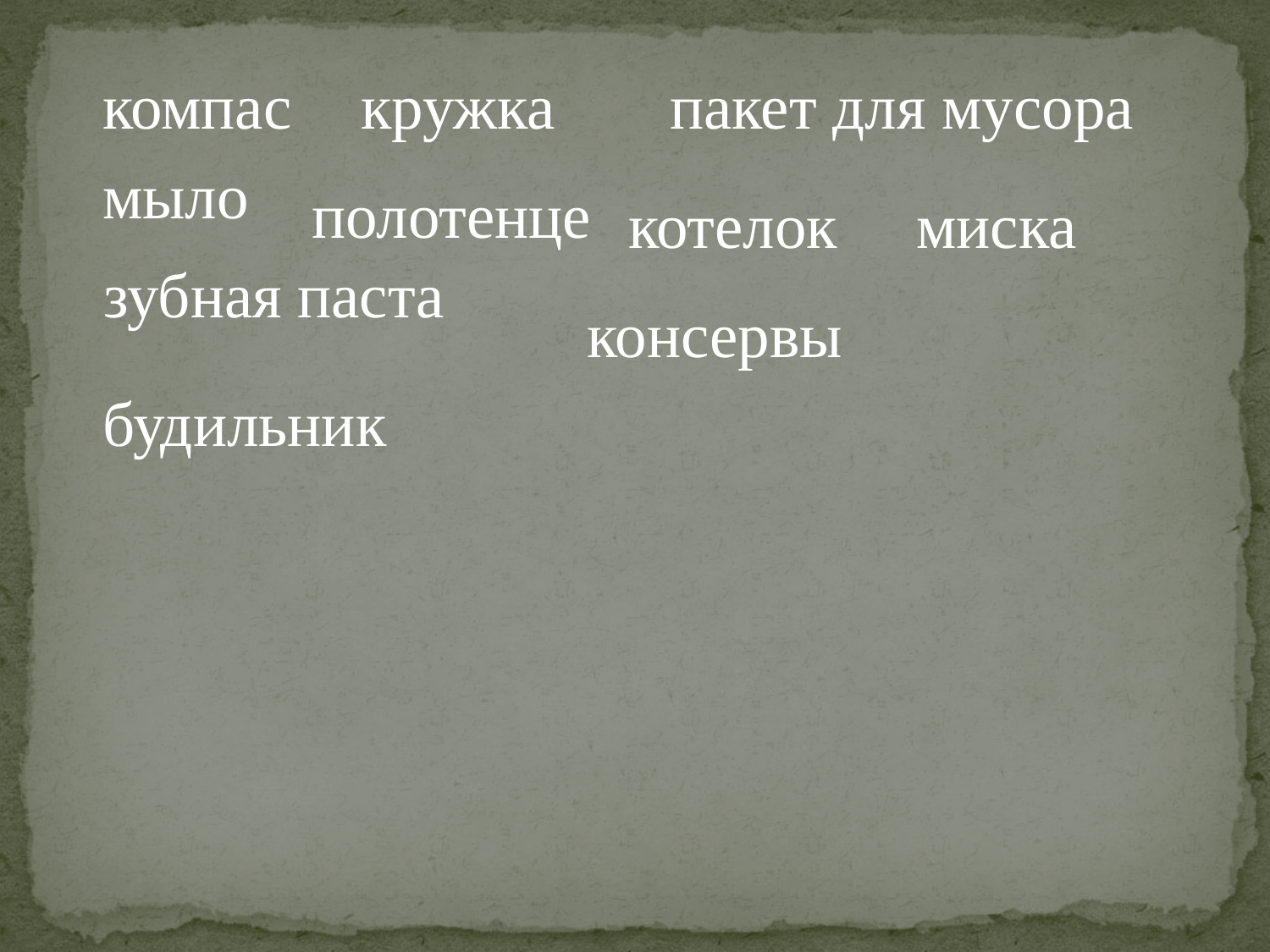

компас
кружка
пакет для мусора
мыло
полотенце
котелок
миска
зубная паста
 консервы
будильник